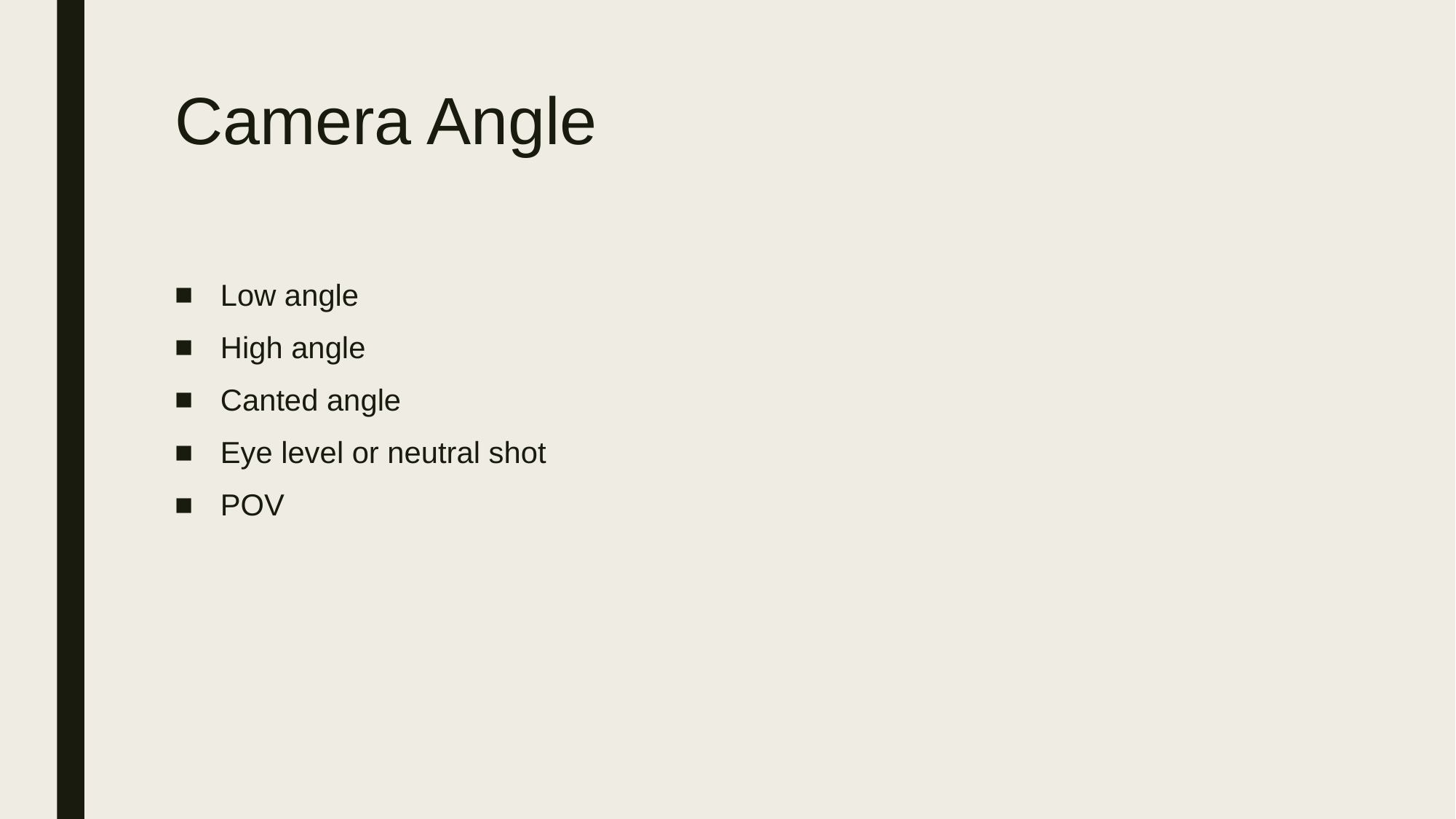

# Camera Angle
Low angle
High angle
Canted angle
Eye level or neutral shot
POV